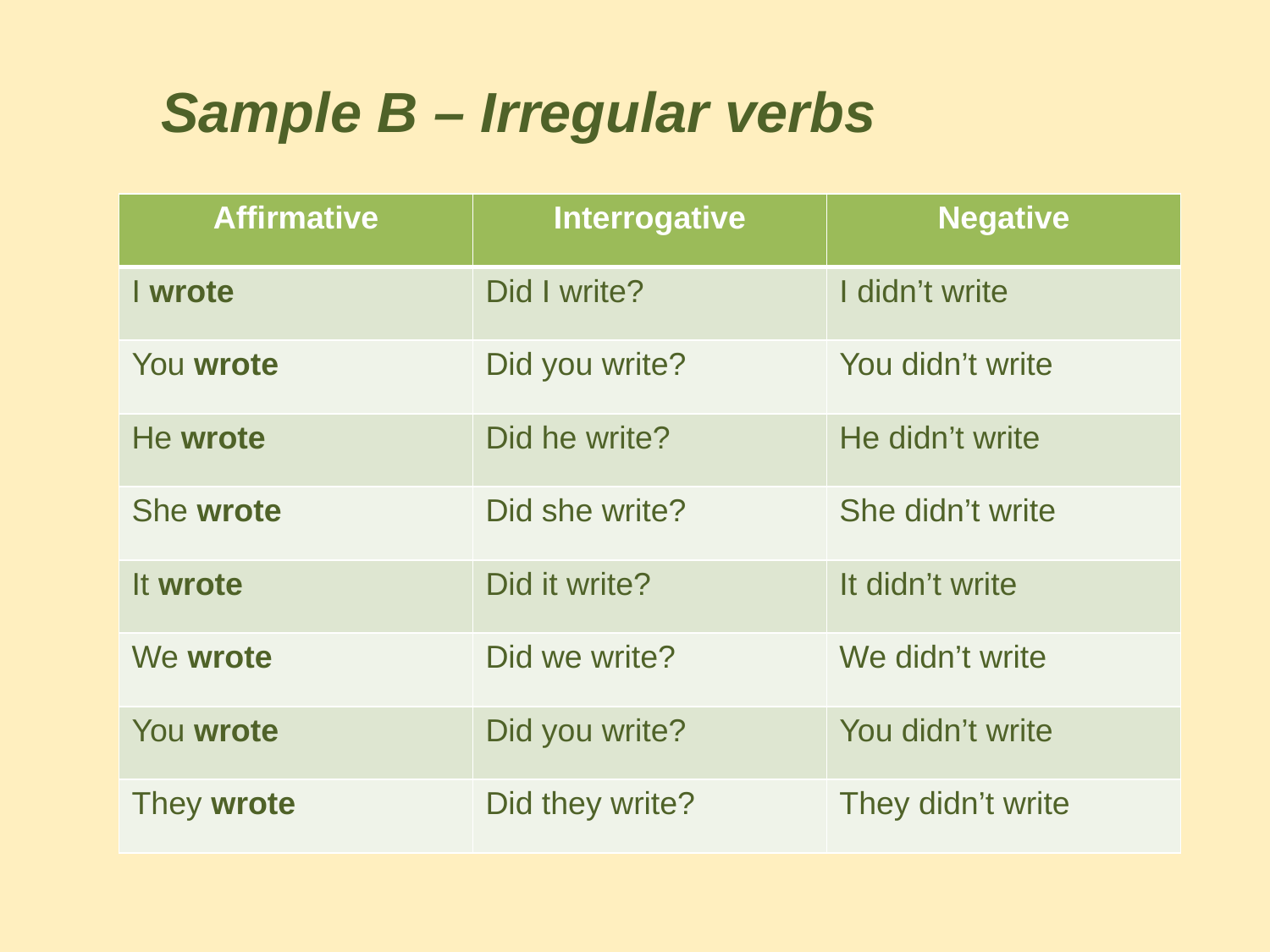

Sample B – Irregular verbs
| Affirmative | Interrogative | Negative |
| --- | --- | --- |
| I wrote | Did I write? | I didn’t write |
| You wrote | Did you write? | You didn’t write |
| He wrote | Did he write? | He didn’t write |
| She wrote | Did she write? | She didn’t write |
| It wrote | Did it write? | It didn’t write |
| We wrote | Did we write? | We didn’t write |
| You wrote | Did you write? | You didn’t write |
| They wrote | Did they write? | They didn’t write |